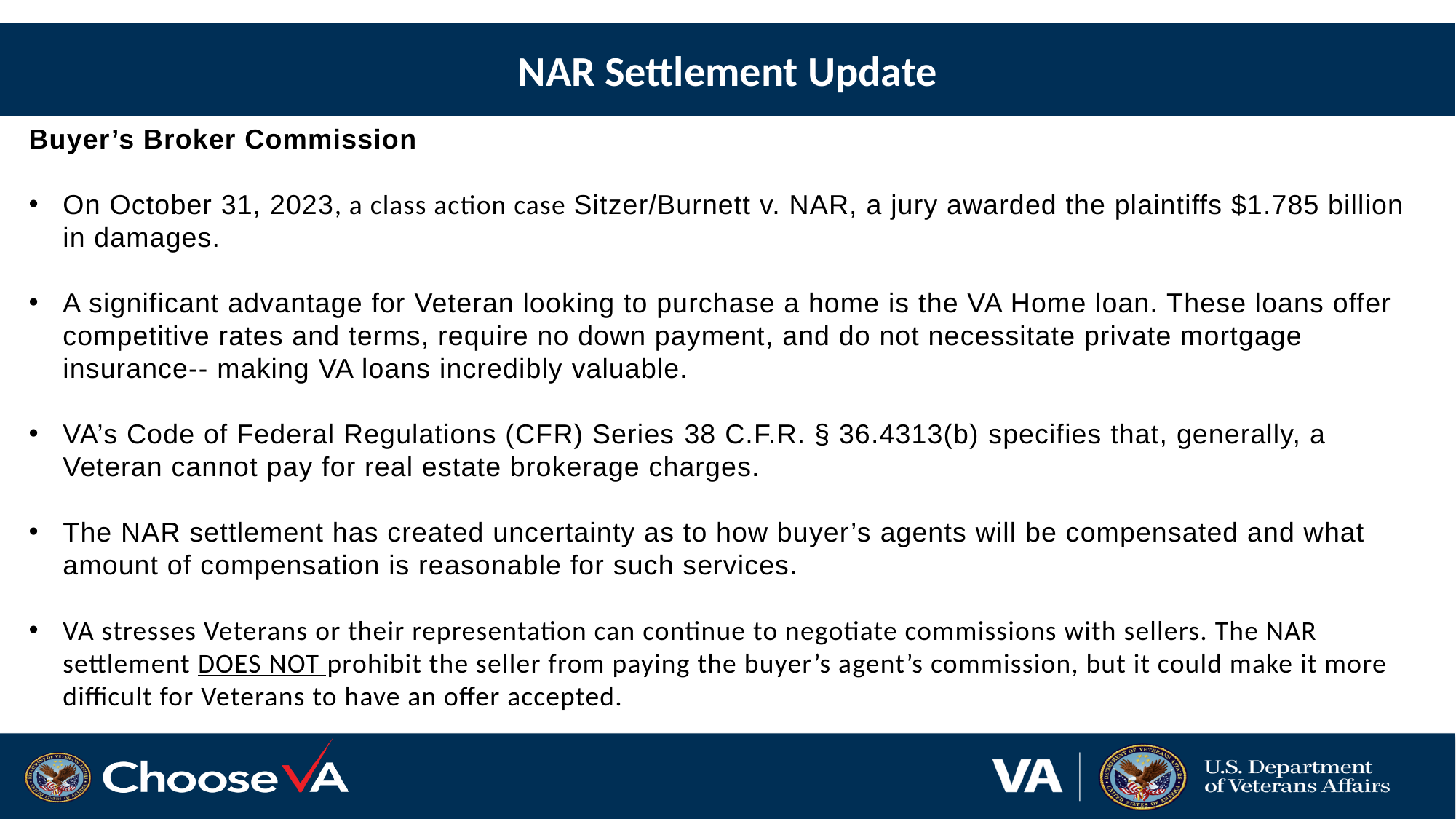

# NAR Settlement Update

Buyer’s Broker Commission

On October 31, 2023, a class action case Sitzer/Burnett v. NAR, a jury awarded the plaintiffs $1.785 billion in damages.

A significant advantage for Veteran looking to purchase a home is the VA Home loan. These loans offer competitive rates and terms, require no down payment, and do not necessitate private mortgage insurance-- making VA loans incredibly valuable.

VA’s Code of Federal Regulations (CFR) Series 38 C.F.R. § 36.4313(b) specifies that, generally, a Veteran cannot pay for real estate brokerage charges.

The NAR settlement has created uncertainty as to how buyer’s agents will be compensated and what amount of compensation is reasonable for such services.

VA stresses Veterans or their representation can continue to negotiate commissions with sellers. The NAR settlement DOES NOT prohibit the seller from paying the buyer’s agent’s commission, but it could make it more difficult for Veterans to have an offer accepted.